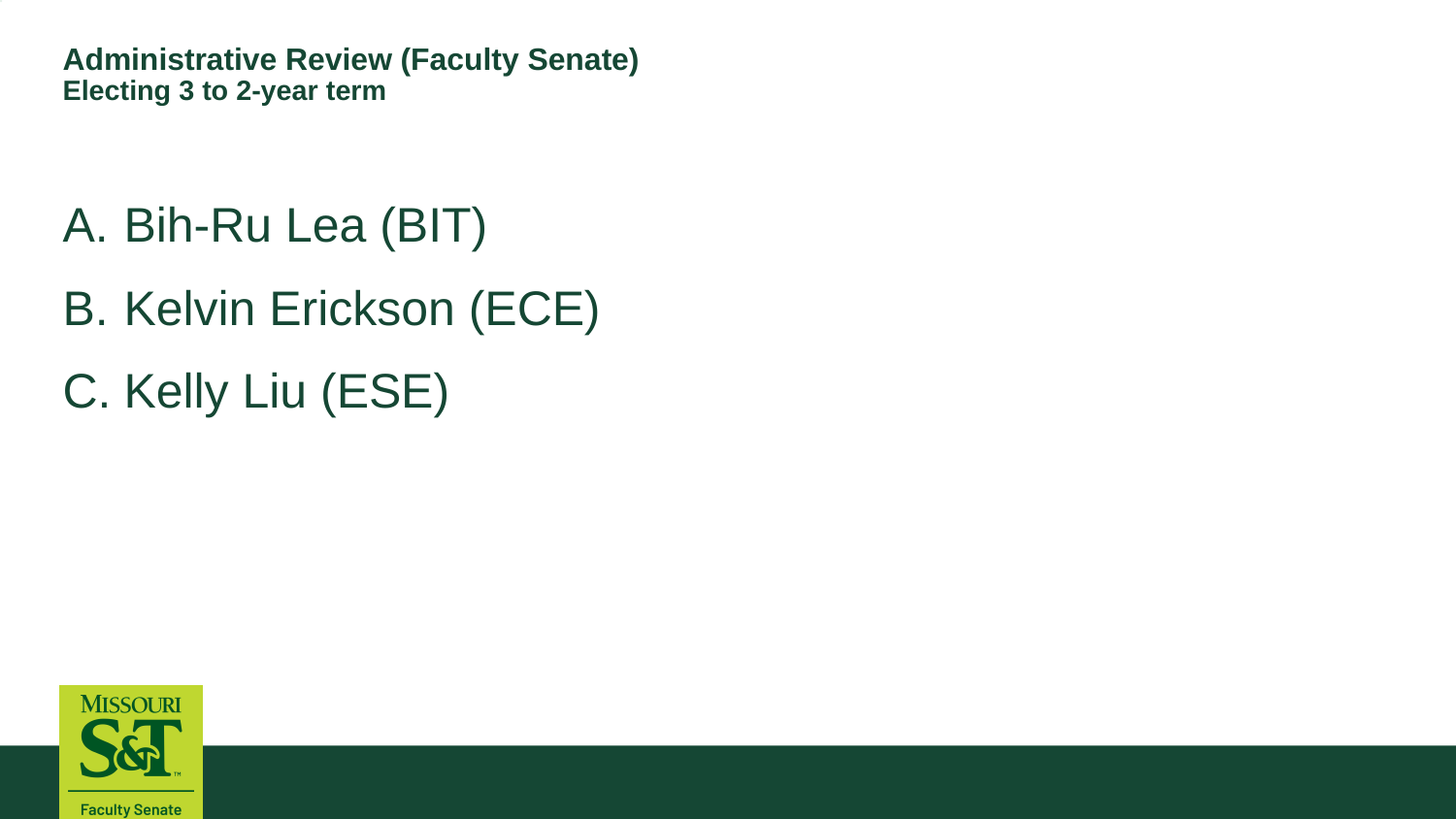

# Administrative Review (Faculty Senate) Electing 3 to 2-year term
Bih-Ru Lea (BIT)
Kelvin Erickson (ECE)
Kelly Liu (ESE)